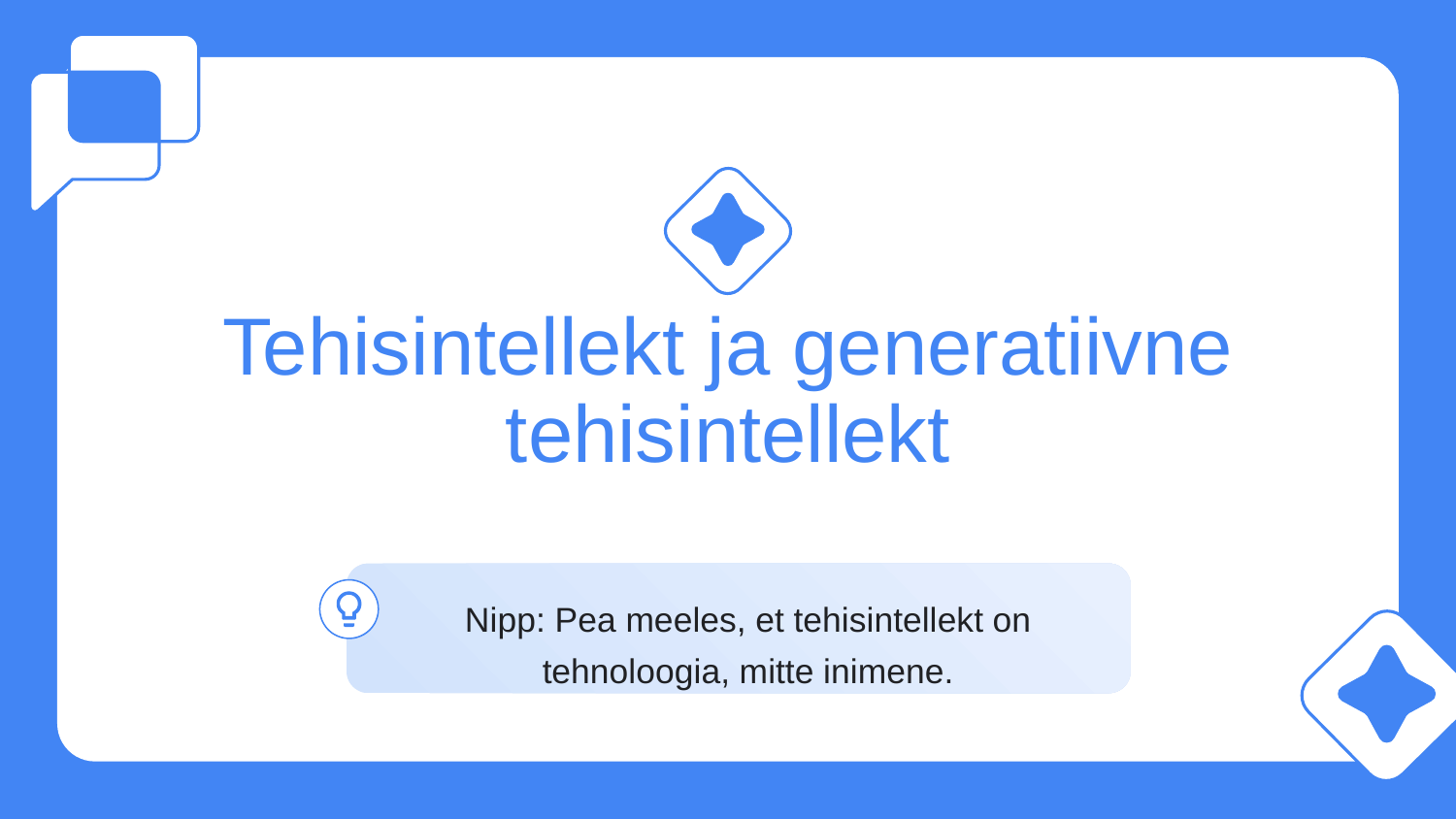

Tehisintellekt ja generatiivne tehisintellekt

Nipp: Pea meeles, et tehisintellekt on tehnoloogia, mitte inimene.